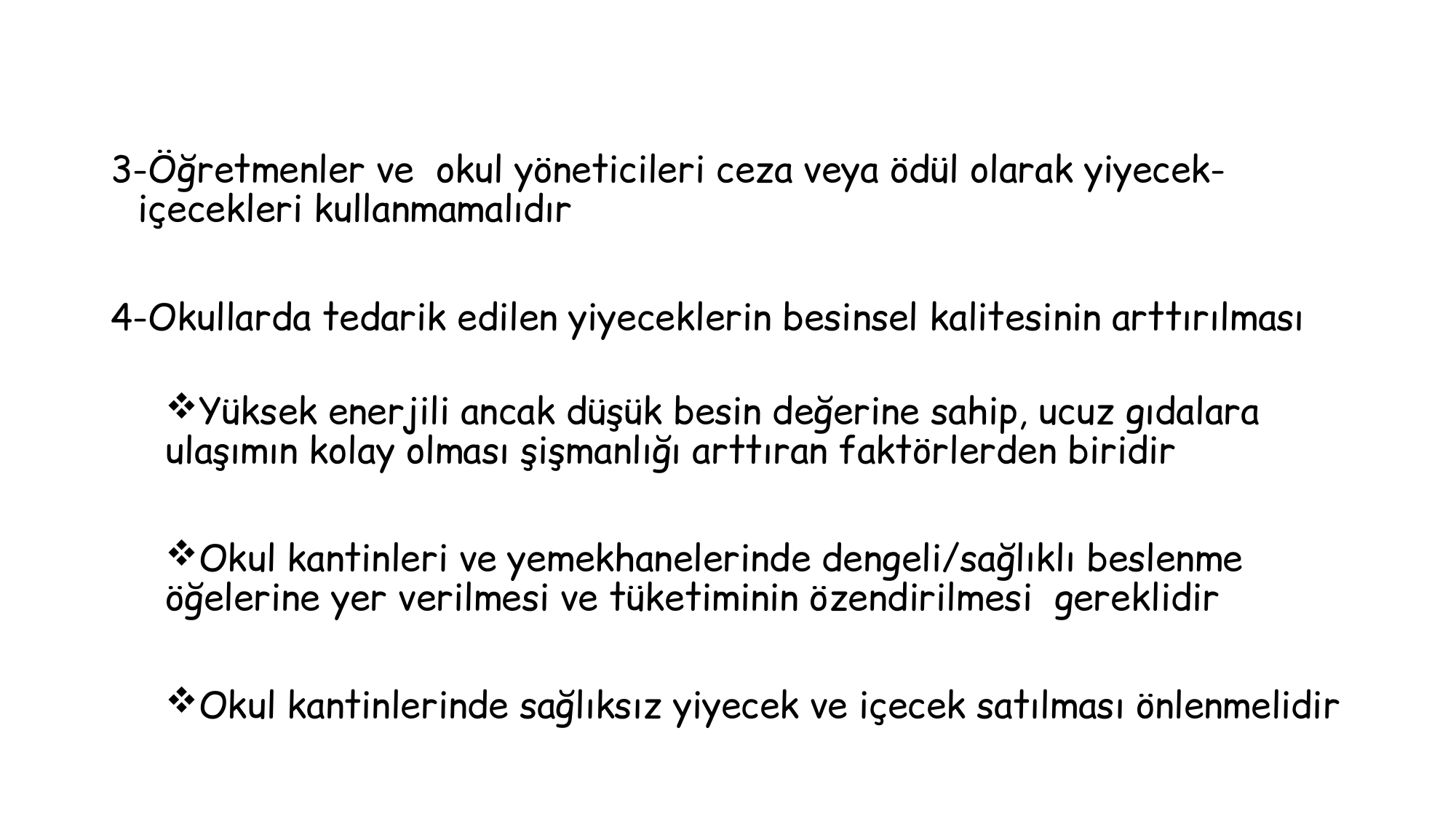

3-Öğretmenler ve  okul yöneticileri ceza veya ödül olarak yiyecek- içecekleri kullanmamalıdır

4-Okullarda tedarik edilen yiyeceklerin besinsel kalitesinin arttırılması

Yüksek enerjili ancak düşük besin değerine sahip, ucuz gıdalara ulaşımın kolay olması şişmanlığı arttıran faktörlerden biridir

Okul kantinleri ve yemekhanelerinde dengeli/sağlıklı beslenme öğelerine yer verilmesi ve tüketiminin özendirilmesi  gereklidir

Okul kantinlerinde sağlıksız yiyecek ve içecek satılması önlenmelidir